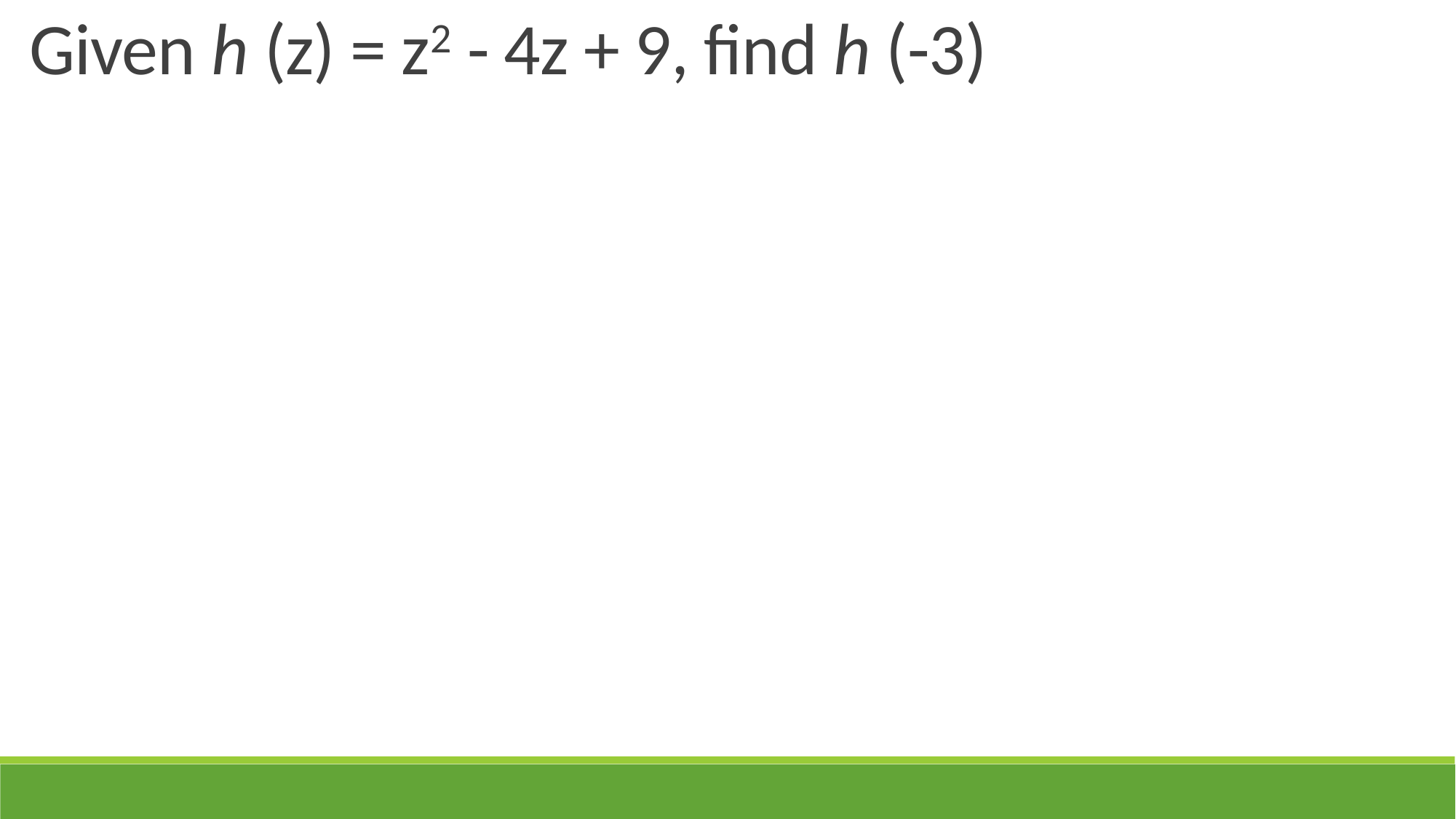

Given h (z) = z2 - 4z + 9, find h (-3)